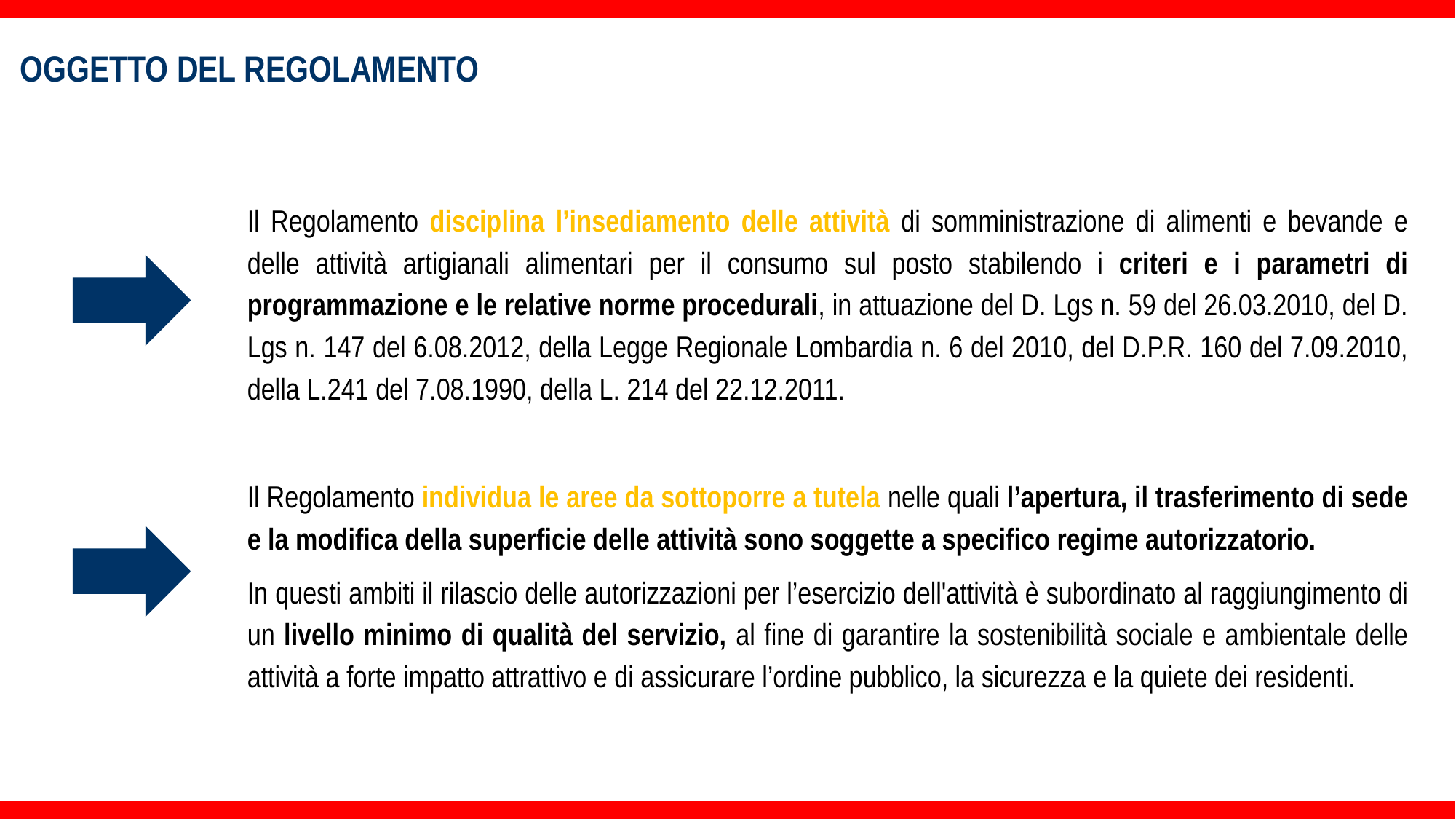

OGGETTO DEL REGOLAMENTO
Il Regolamento disciplina l’insediamento delle attività di somministrazione di alimenti e bevande e delle attività artigianali alimentari per il consumo sul posto stabilendo i criteri e i parametri di programmazione e le relative norme procedurali, in attuazione del D. Lgs n. 59 del 26.03.2010, del D. Lgs n. 147 del 6.08.2012, della Legge Regionale Lombardia n. 6 del 2010, del D.P.R. 160 del 7.09.2010, della L.241 del 7.08.1990, della L. 214 del 22.12.2011.

Il Regolamento individua le aree da sottoporre a tutela nelle quali l’apertura, il trasferimento di sede e la modifica della superficie delle attività sono soggette a specifico regime autorizzatorio.
In questi ambiti il rilascio delle autorizzazioni per l’esercizio dell'attività è subordinato al raggiungimento di un livello minimo di qualità del servizio, al fine di garantire la sostenibilità sociale e ambientale delle attività a forte impatto attrattivo e di assicurare l’ordine pubblico, la sicurezza e la quiete dei residenti.